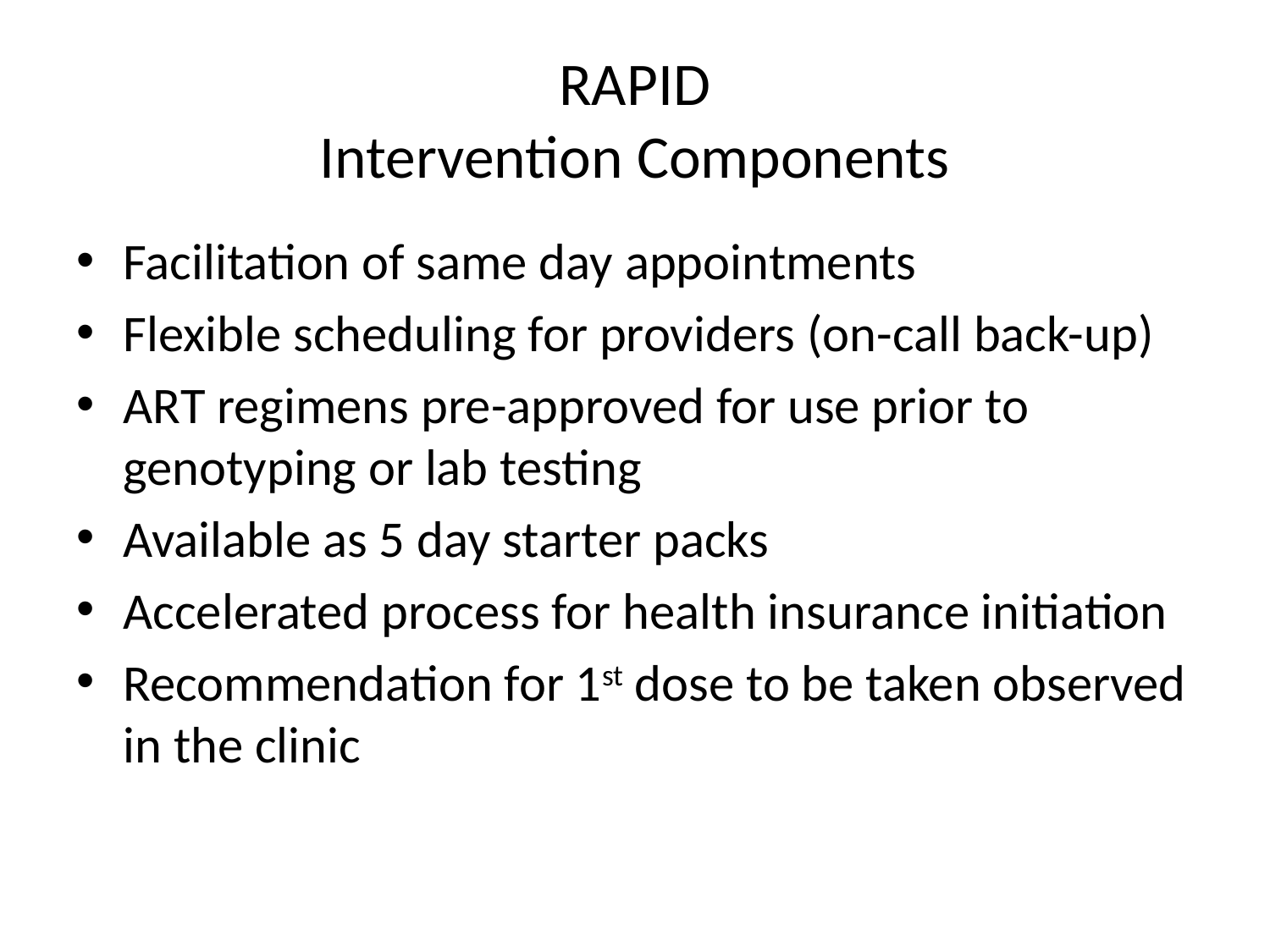

# RAPID Intervention Components
Facilitation of same day appointments
Flexible scheduling for providers (on-call back-up)
ART regimens pre-approved for use prior to genotyping or lab testing
Available as 5 day starter packs
Accelerated process for health insurance initiation
Recommendation for 1st dose to be taken observed in the clinic